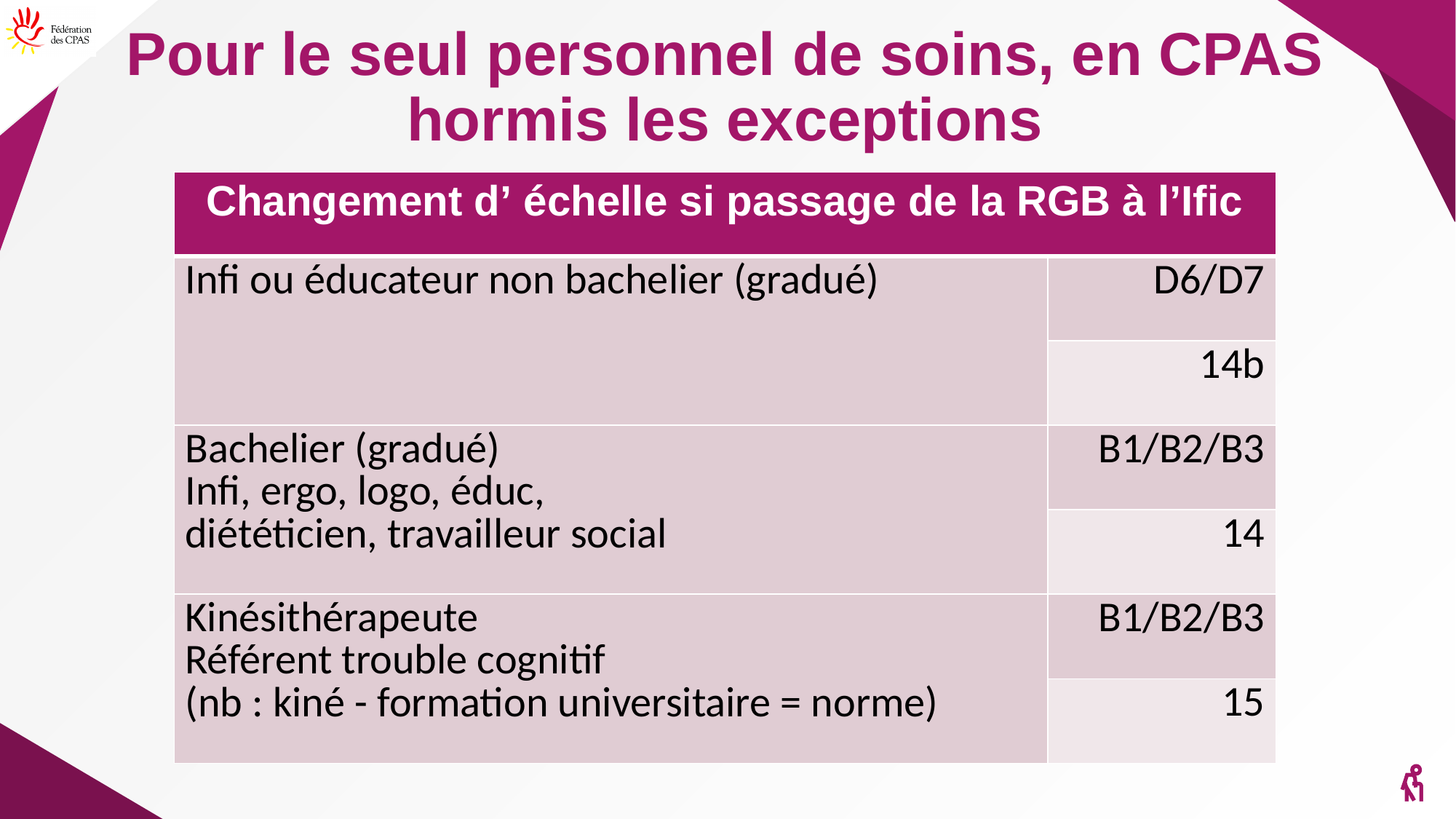

# Pour le seul personnel de soins, en CPAS hormis les exceptions
| Changement d’ échelle si passage de la RGB à l’Ific |  |
| --- | --- |
| Infi ou éducateur non bachelier (gradué) | D6/D7 |
|  | 14b |
| Bachelier (gradué) Infi, ergo, logo, éduc, diététicien, travailleur social | B1/B2/B3 |
|  | 14 |
| Kinésithérapeute Référent trouble cognitif (nb : kiné - formation universitaire = norme) | B1/B2/B3 |
|  | 15 |